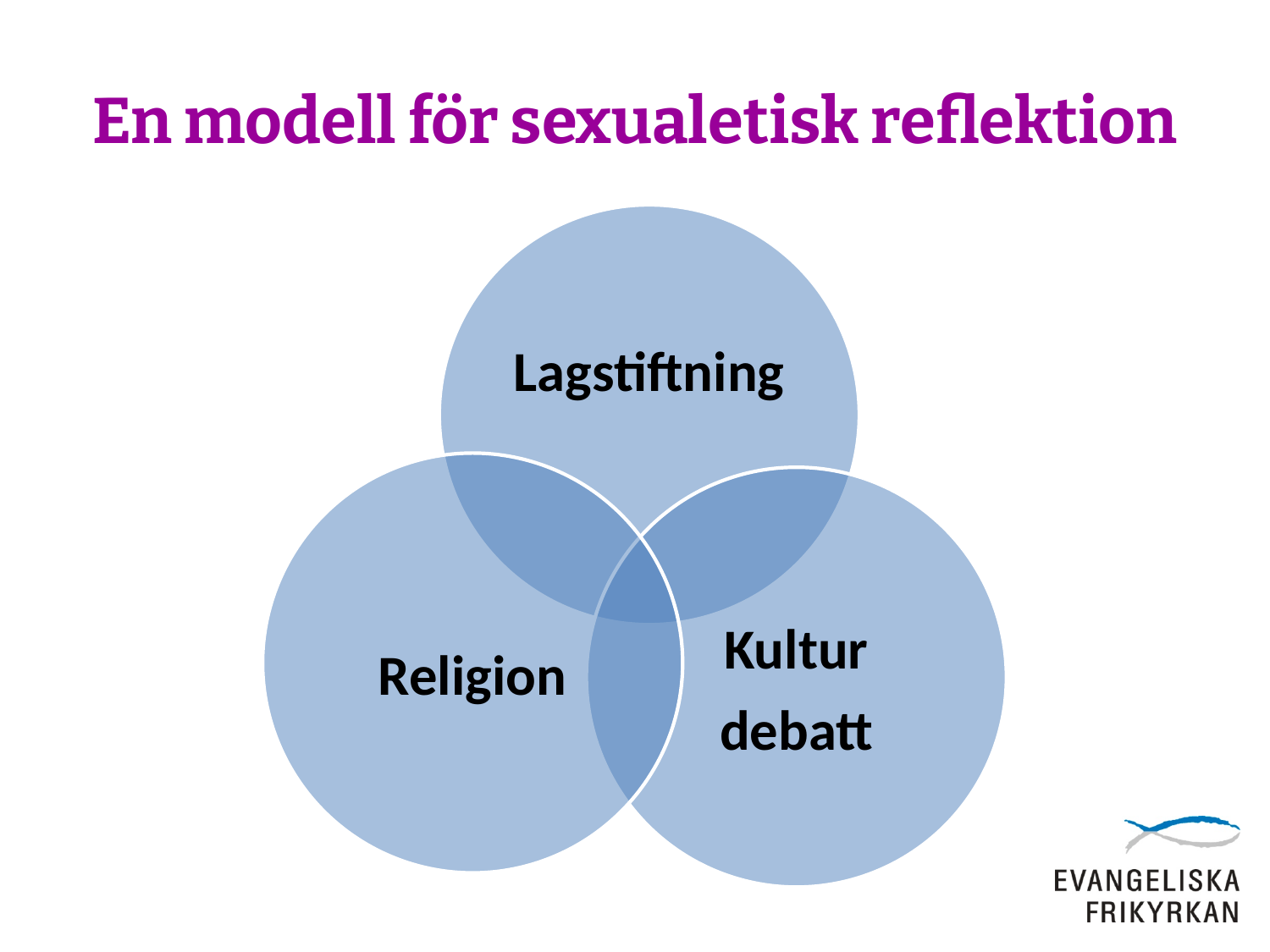

# En modell för sexualetisk reflektion
Lagstiftning
Kultur
debatt
Religion